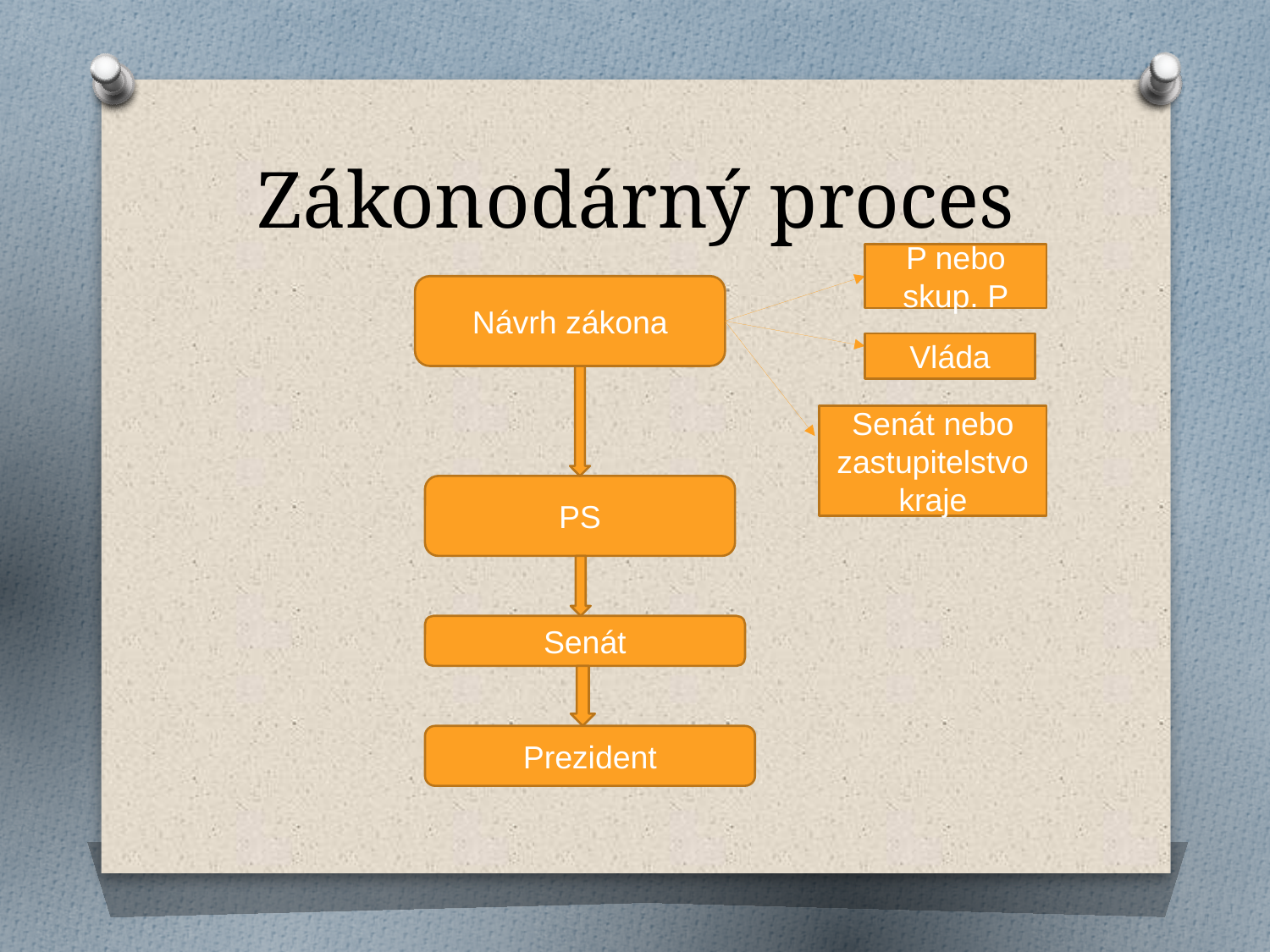

# Zákonodárný proces
P nebo skup. P

Návrh zákona

Vláda

Senát nebo zastupitelstvo kraje

PS

Senát

Prezident